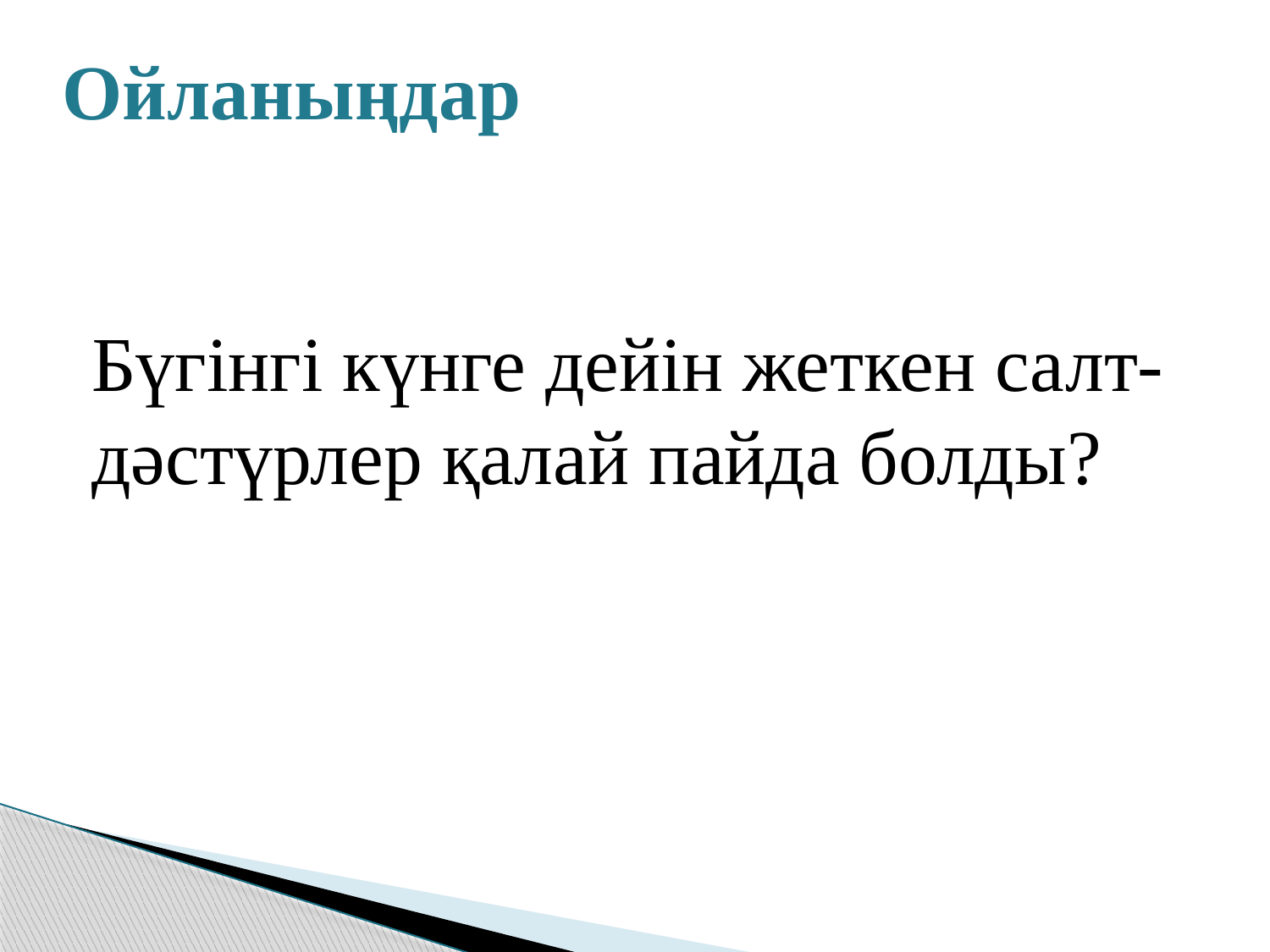

# Ойланыңдар
Бүгінгі күнге дейін жеткен салт-дәстүрлер қалай пайда болды?